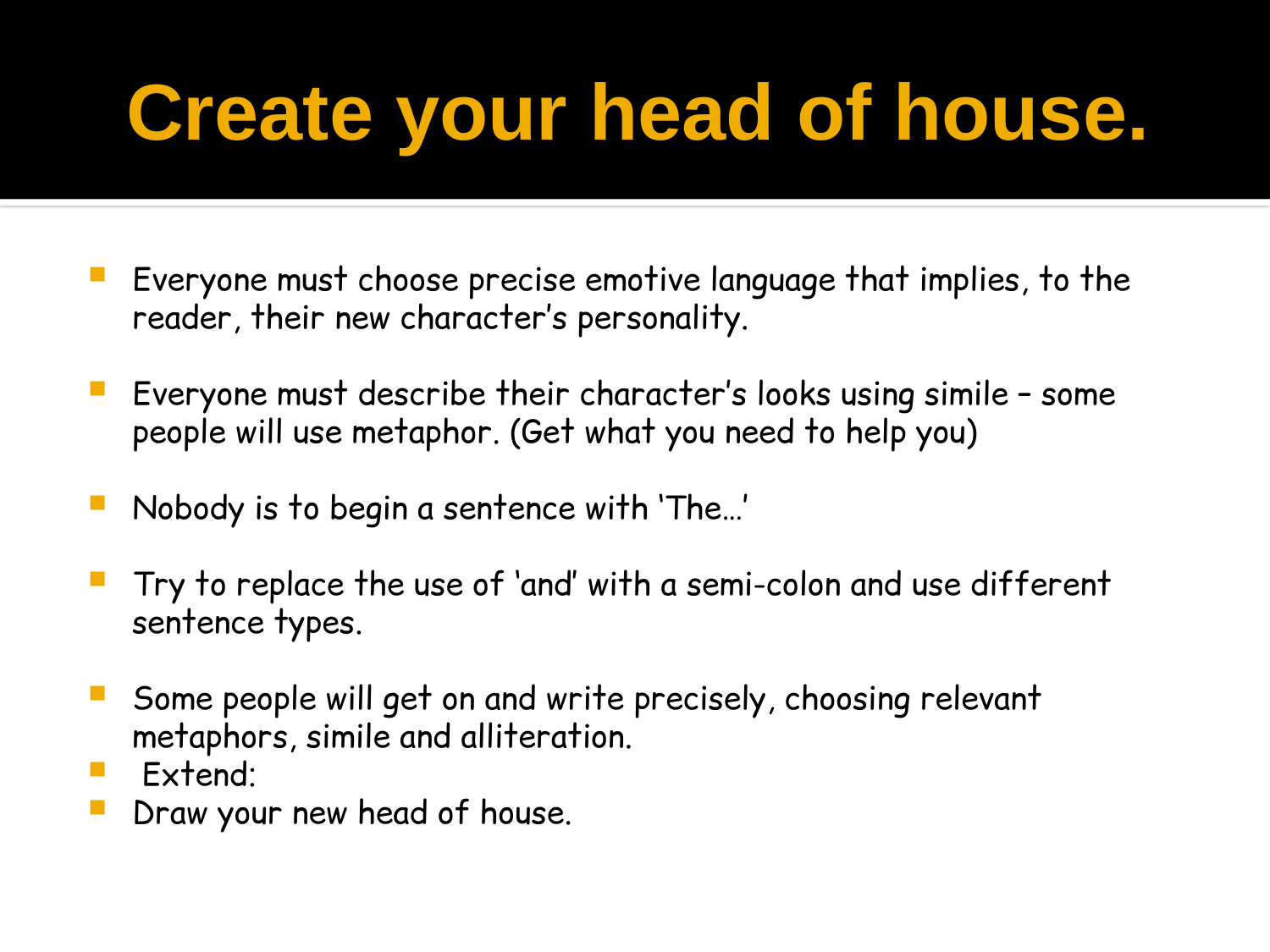

# Create your head of house.
Everyone must choose precise emotive language that implies, to the reader, their new character’s personality.

Everyone must describe their character’s looks using simile – some people will use metaphor. (Get what you need to help you)

Nobody is to begin a sentence with ‘The…’

Try to replace the use of ‘and’ with a semi-colon and use different sentence types.

Some people will get on and write precisely, choosing relevant metaphors, simile and alliteration.
 Extend:
Draw your new head of house.